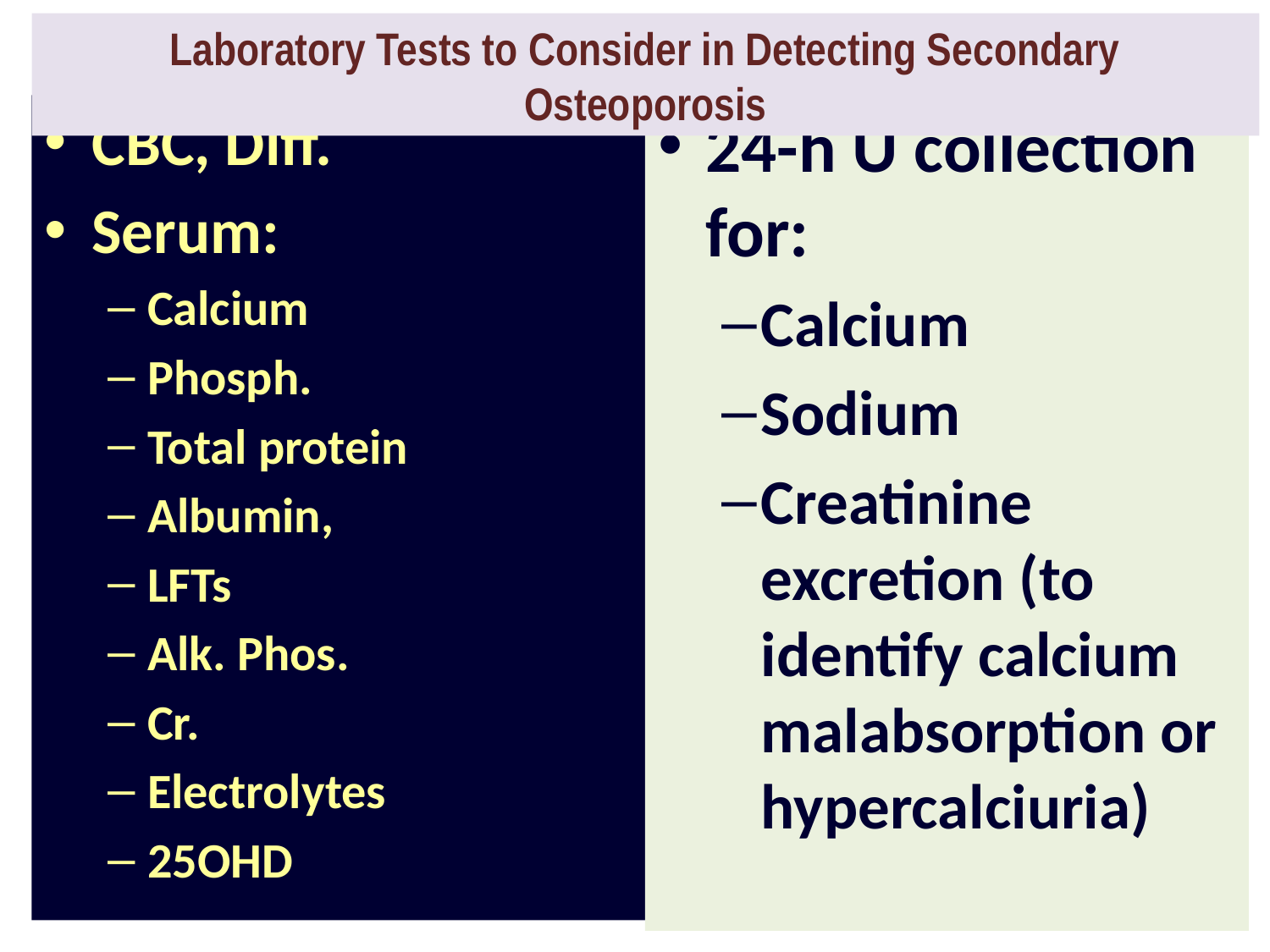

Laboratory Tests to Consider in Detecting Secondary Osteoporosis
CBC, Diff.
Serum:
Calcium
Phosph.
Total protein
Albumin,
LFTs
Alk. Phos.
Cr.
Electrolytes
25OHD

24-h U collection for:
Calcium
Sodium
Creatinine excretion (to identify calcium malabsorption or hypercalciuria)